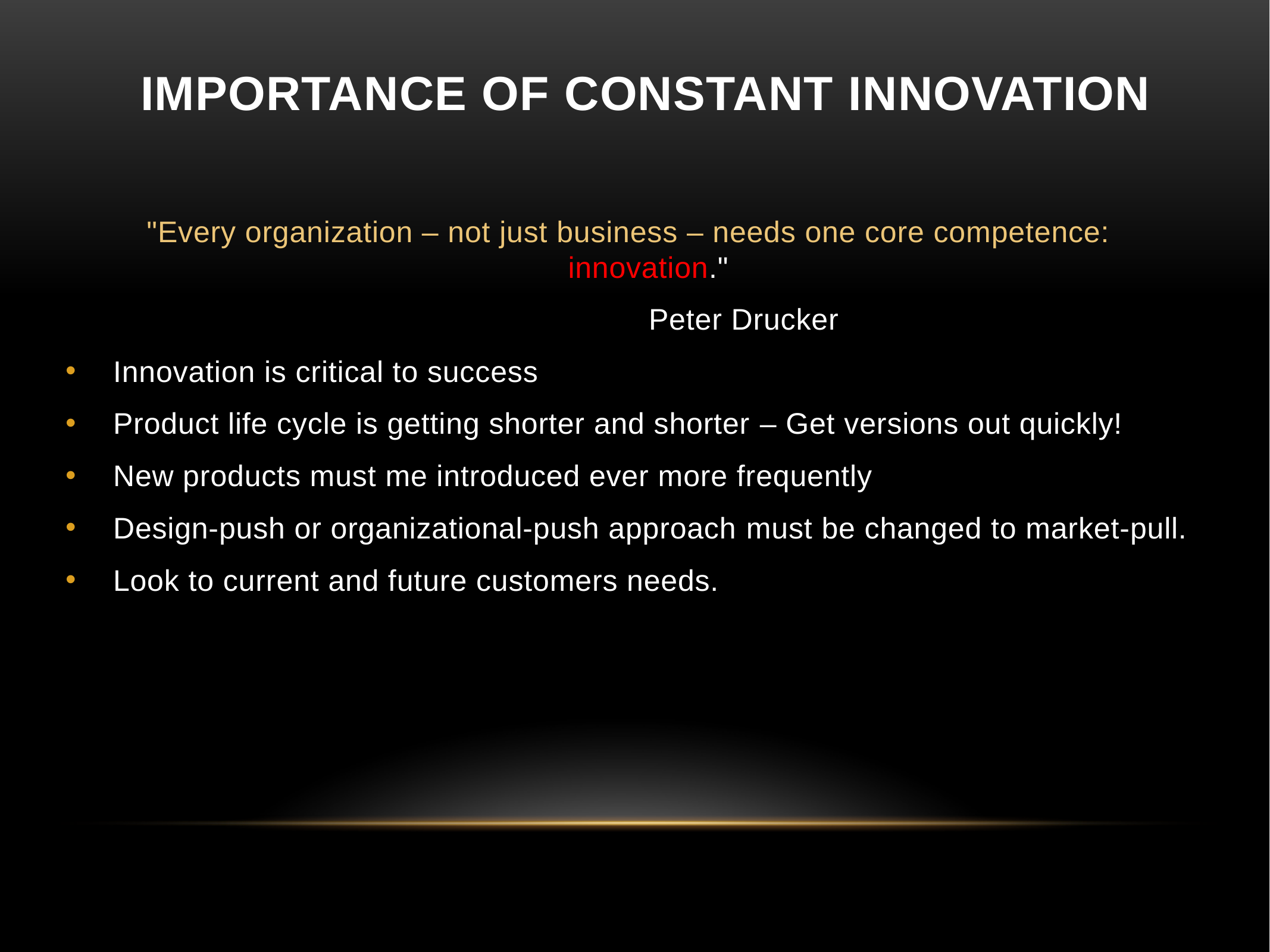

# Importance of Constant Innovation
"Every organization – not just business – needs one core competence: innovation."
							Peter Drucker
Innovation is critical to success
Product life cycle is getting shorter and shorter – Get versions out quickly!
New products must me introduced ever more frequently
Design-push or organizational-push approach must be changed to market-pull.
Look to current and future customers needs.